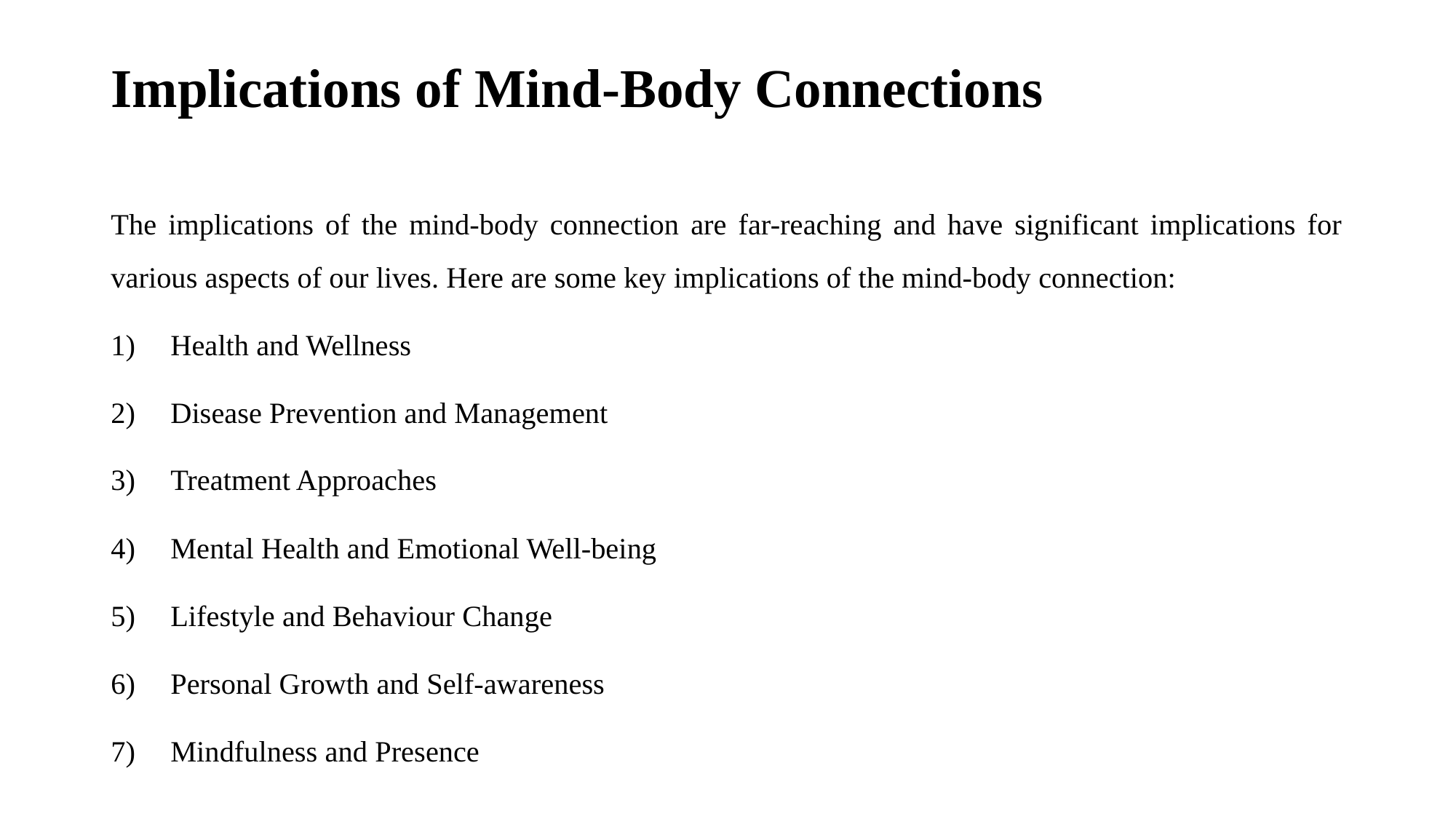

# Implications of Mind-Body Connections
The implications of the mind-body connection are far-reaching and have significant implications for various aspects of our lives. Here are some key implications of the mind-body connection:
Health and Wellness
Disease Prevention and Management
Treatment Approaches
Mental Health and Emotional Well-being
Lifestyle and Behaviour Change
Personal Growth and Self-awareness
Mindfulness and Presence